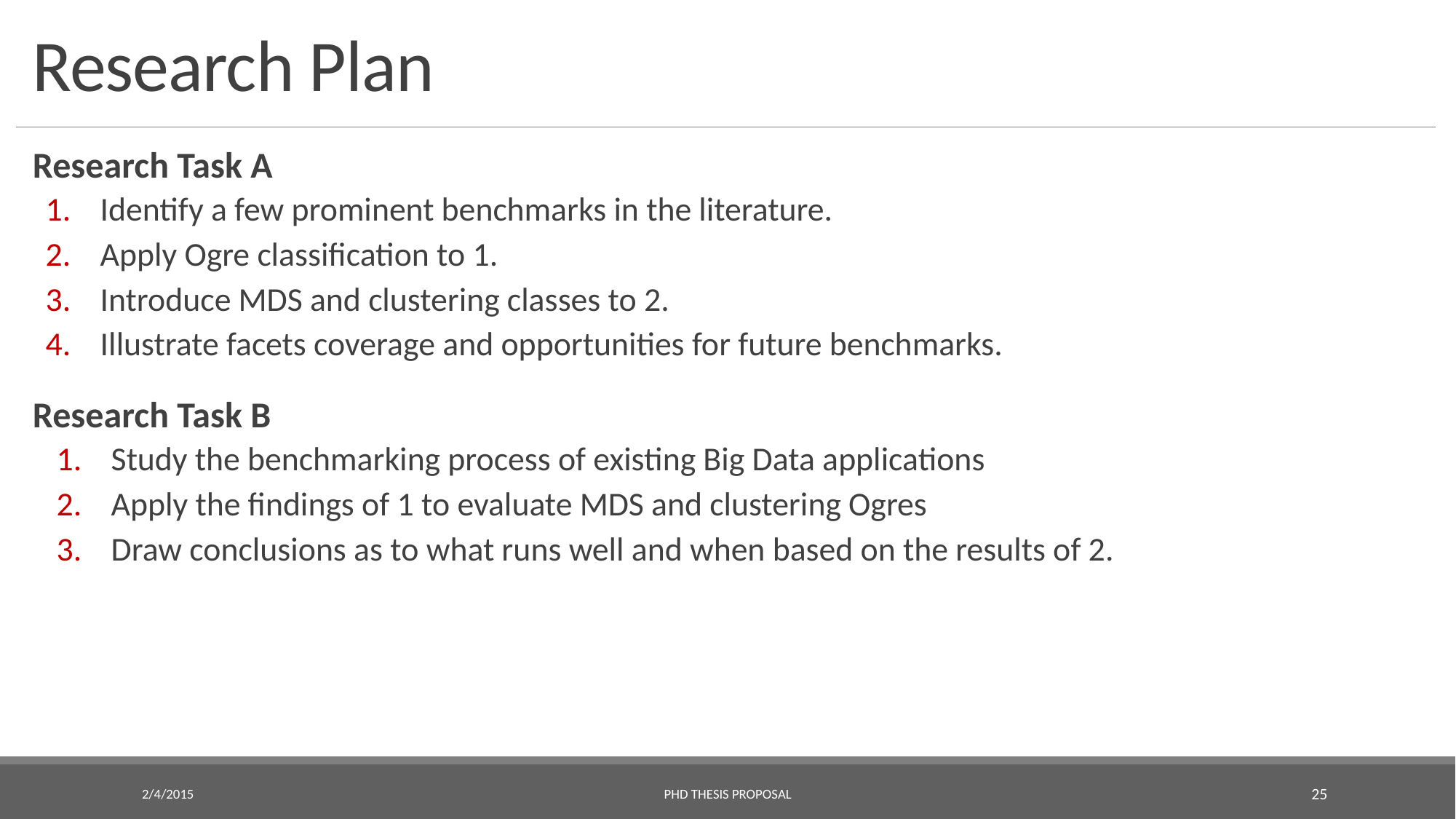

# Research Plan
Research Task A
Identify a few prominent benchmarks in the literature.
Apply Ogre classification to 1.
Introduce MDS and clustering classes to 2.
Illustrate facets coverage and opportunities for future benchmarks.
Research Task B
Study the benchmarking process of existing Big Data applications
Apply the findings of 1 to evaluate MDS and clustering Ogres
Draw conclusions as to what runs well and when based on the results of 2.
2/4/2015
PhD Thesis Proposal
25